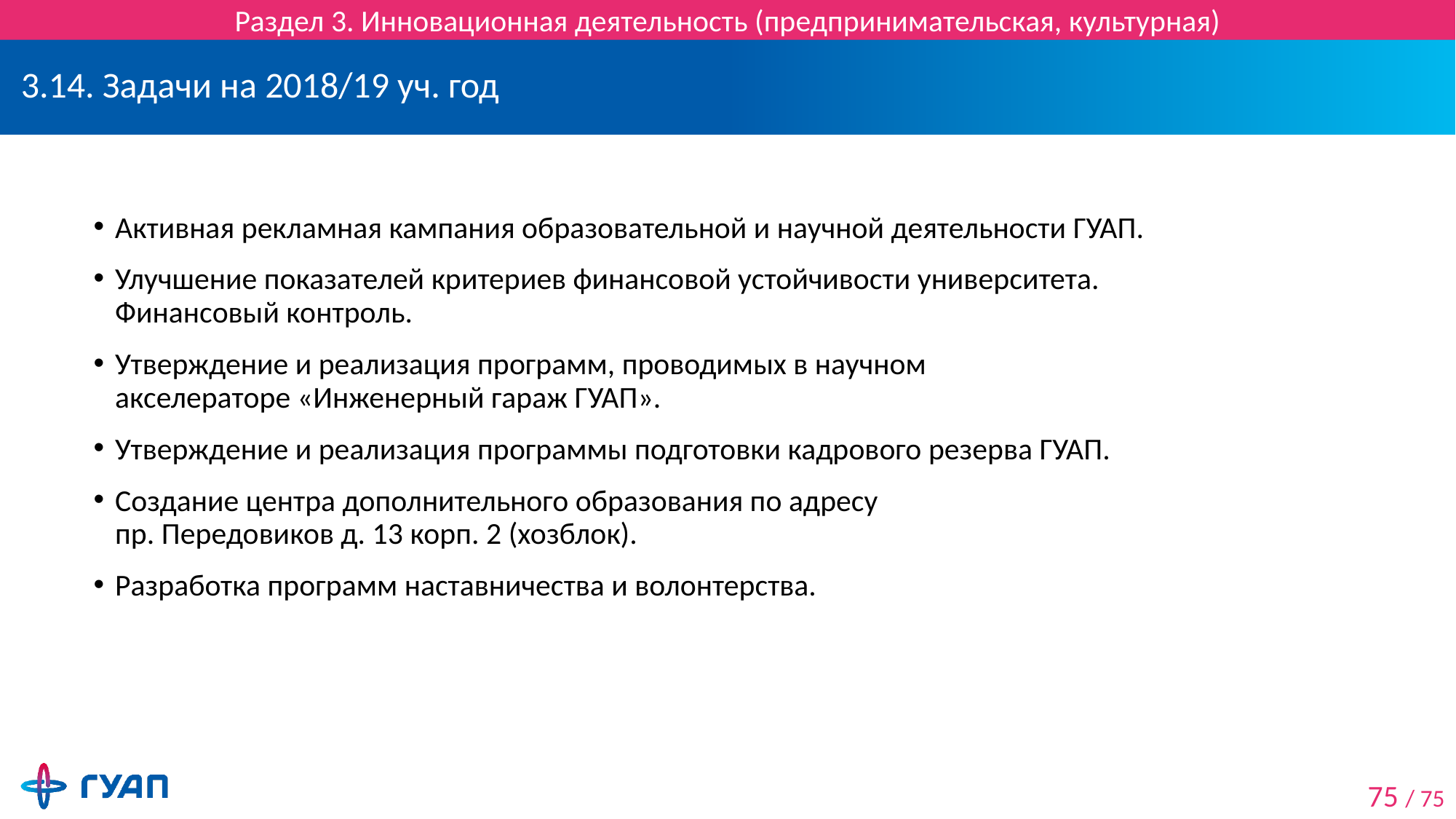

Раздел 3. Инновационная деятельность (предпринимательская, культурная)
# 3.14. Задачи на 2018/19 уч. год
Активная рекламная кампания образовательной и научной деятельности ГУАП.
Улучшение показателей критериев финансовой устойчивости университета.
Финансовый контроль.
Утверждение и реализация программ, проводимых в научном
акселераторе «Инженерный гараж ГУАП».
Утверждение и реализация программы подготовки кадрового резерва ГУАП.
Создание центра дополнительного образования по адресу
пр. Передовиков д. 13 корп. 2 (хозблок).
Разработка программ наставничества и волонтерства.